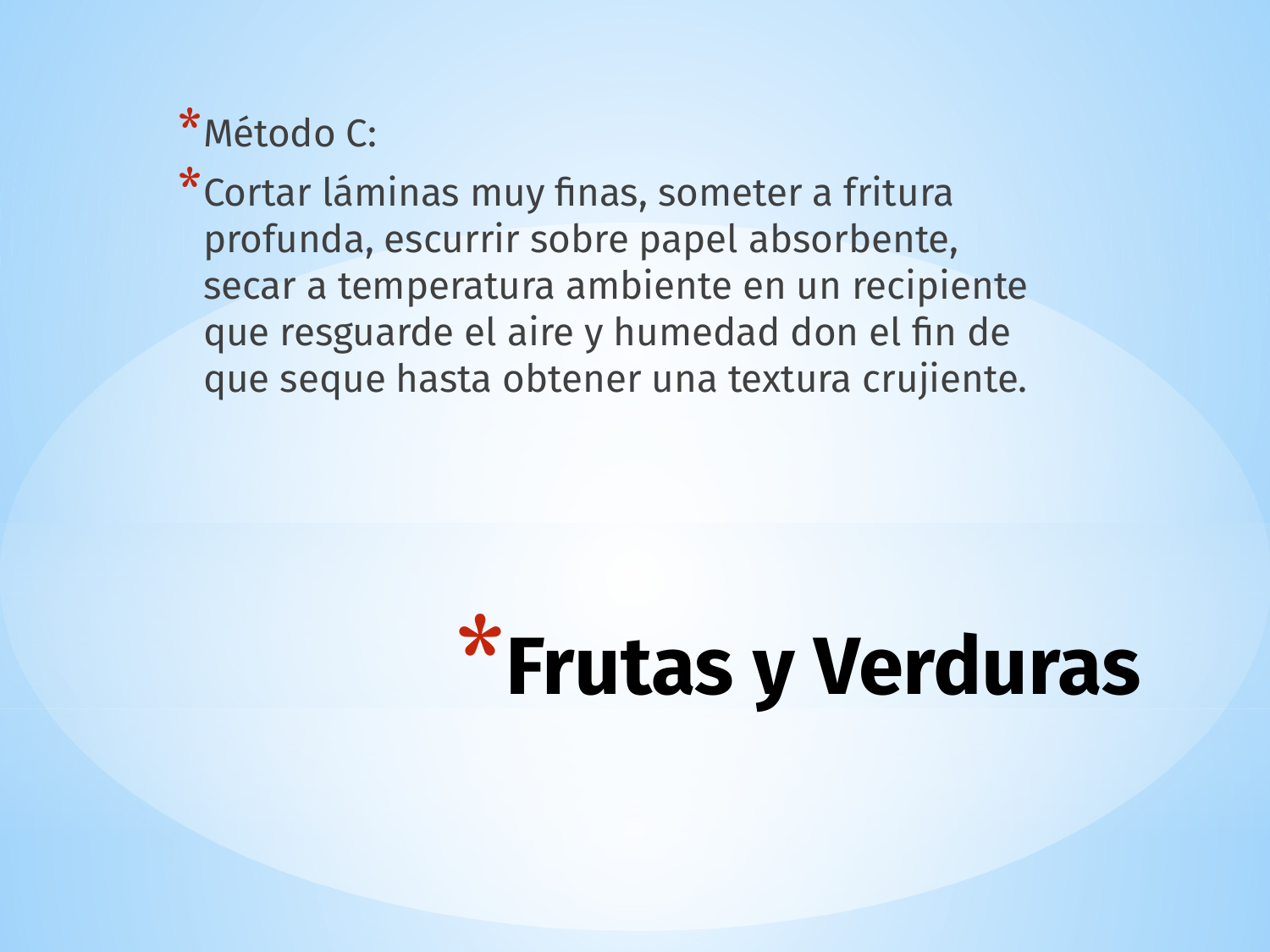

Método C:
Cortar láminas muy finas, someter a fritura profunda, escurrir sobre papel absorbente, secar a temperatura ambiente en un recipiente que resguarde el aire y humedad don el fin de que seque hasta obtener una textura crujiente.
# Frutas y Verduras